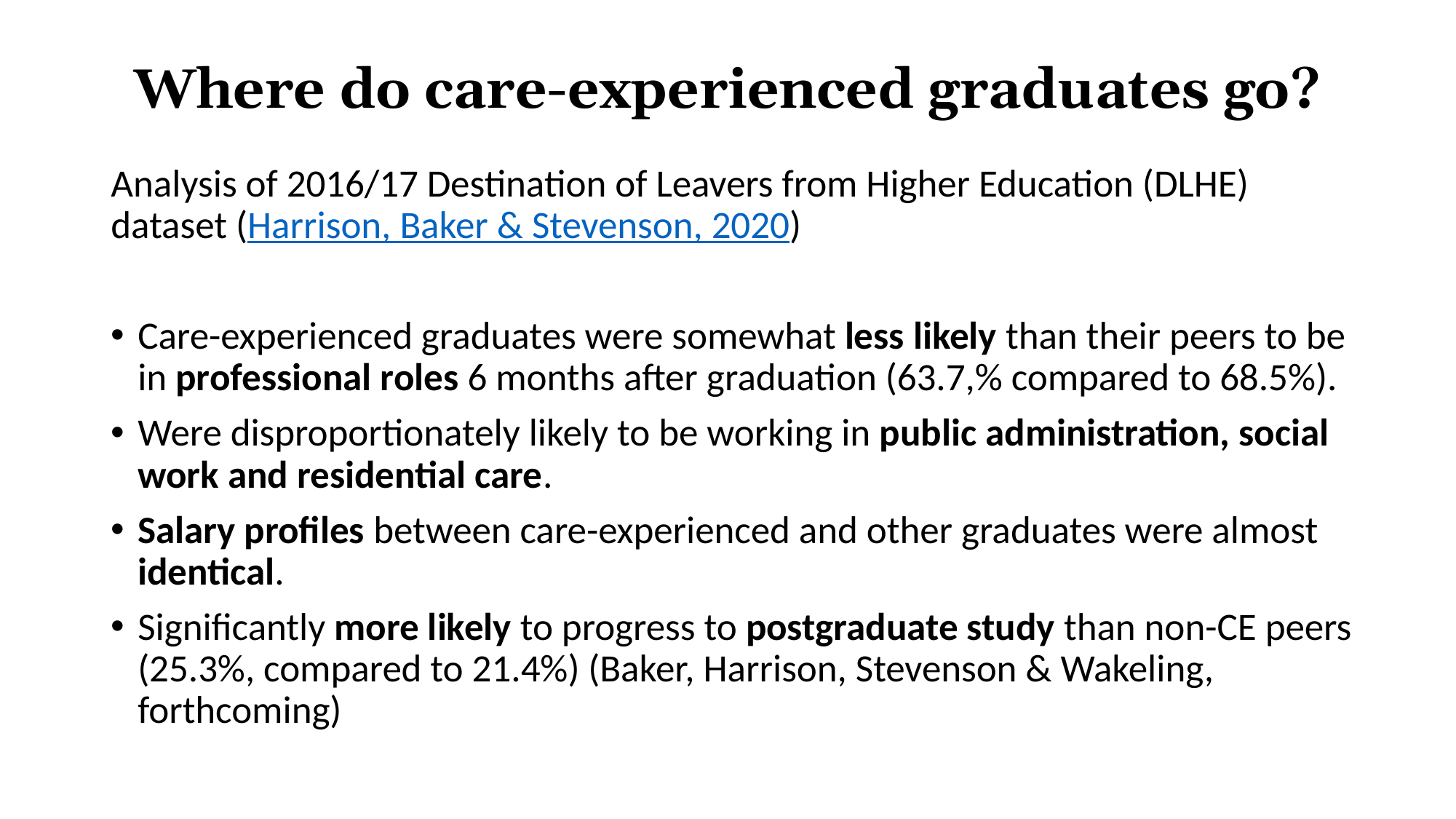

# Where do care-experienced graduates go?
Analysis of 2016/17 Destination of Leavers from Higher Education (DLHE) dataset (Harrison, Baker & Stevenson, 2020)

Care-experienced graduates were somewhat less likely than their peers to be in professional roles 6 months after graduation (63.7,% compared to 68.5%).
Were disproportionately likely to be working in public administration, social work and residential care.
Salary profiles between care-experienced and other graduates were almost identical.
Significantly more likely to progress to postgraduate study than non-CE peers (25.3%, compared to 21.4%) (Baker, Harrison, Stevenson & Wakeling, forthcoming)